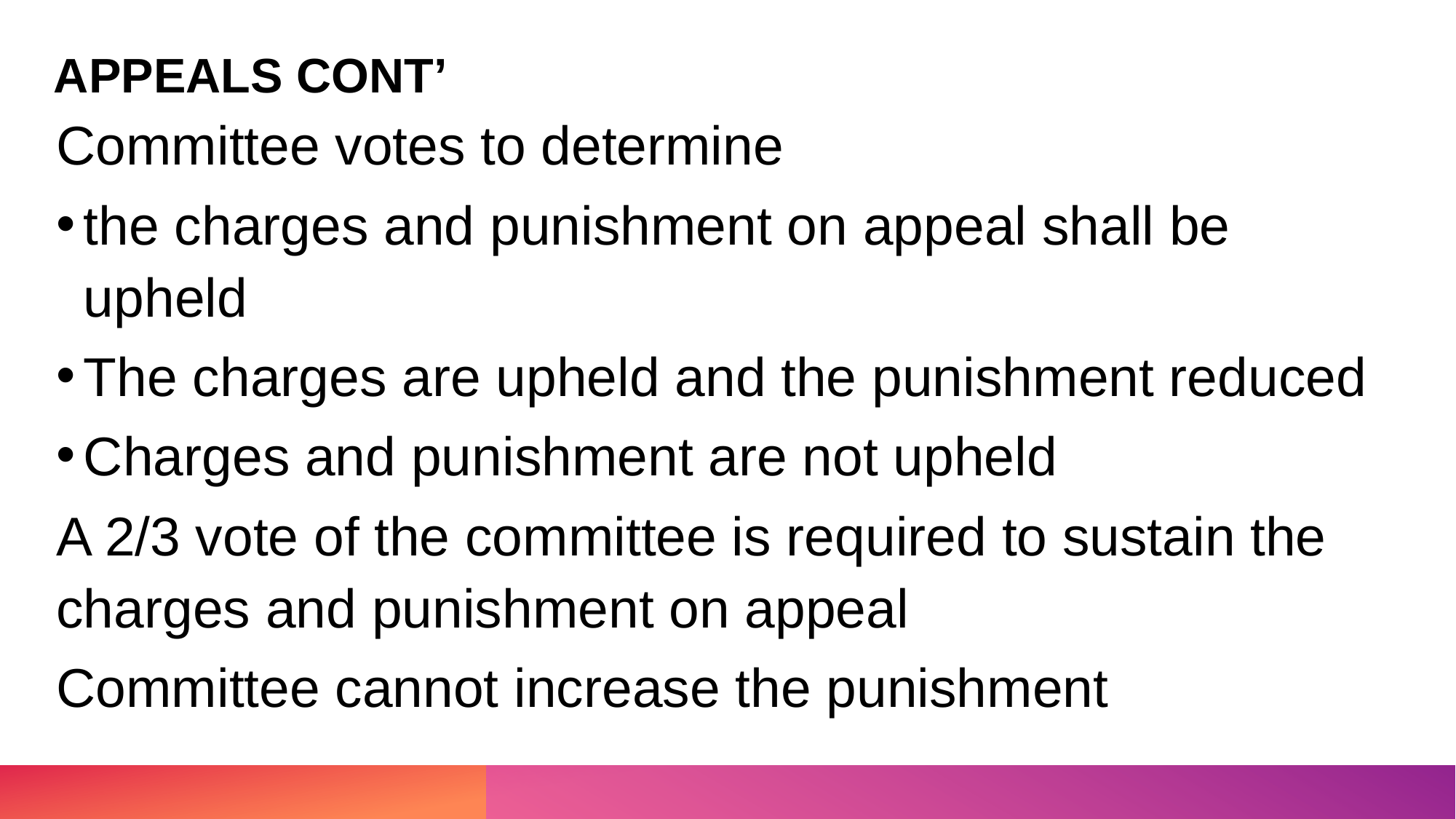

Committee votes to determine
the charges and punishment on appeal shall be upheld
The charges are upheld and the punishment reduced
Charges and punishment are not upheld
A 2/3 vote of the committee is required to sustain the charges and punishment on appeal
Committee cannot increase the punishment

# APPEALS CONT’